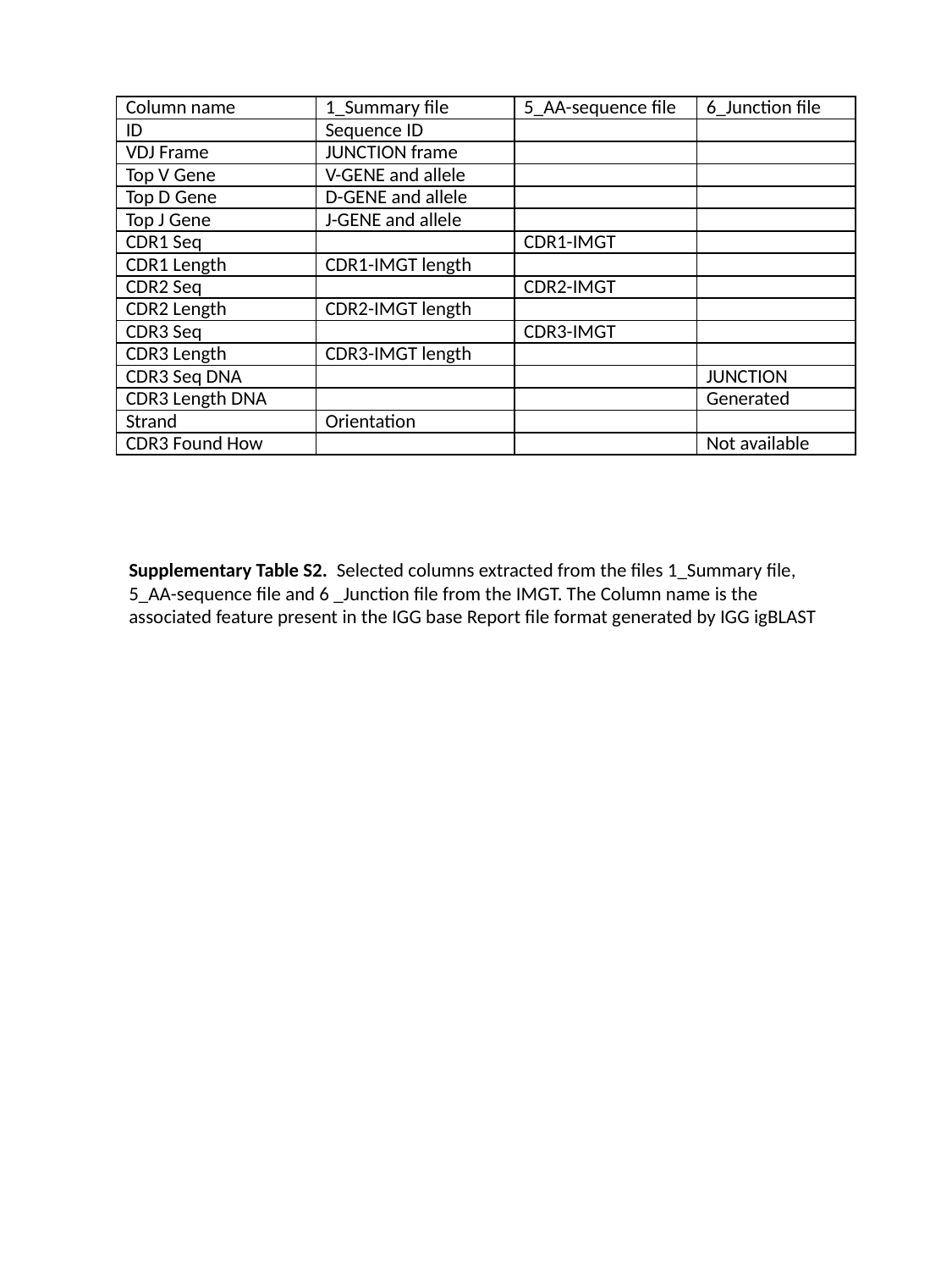

| Column name | 1\_Summary file | 5\_AA-sequence file | 6\_Junction file |
| --- | --- | --- | --- |
| ID | Sequence ID |  |  |
| VDJ Frame | JUNCTION frame |  |  |
| Top V Gene | V-GENE and allele |  |  |
| Top D Gene | D-GENE and allele |  |  |
| Top J Gene | J-GENE and allele |  |  |
| CDR1 Seq |  | CDR1-IMGT |  |
| CDR1 Length | CDR1-IMGT length |  |  |
| CDR2 Seq |  | CDR2-IMGT |  |
| CDR2 Length | CDR2-IMGT length |  |  |
| CDR3 Seq |  | CDR3-IMGT |  |
| CDR3 Length | CDR3-IMGT length |  |  |
| CDR3 Seq DNA |  |  | JUNCTION |
| CDR3 Length DNA |  |  | Generated |
| Strand | Orientation |  |  |
| CDR3 Found How |  |  | Not available |
Supplementary Table S2.  Selected columns extracted from the files 1_Summary file, 5_AA-sequence file and 6 _Junction file from the IMGT. The Column name is the associated feature present in the IGG base Report file format generated by IGG igBLAST